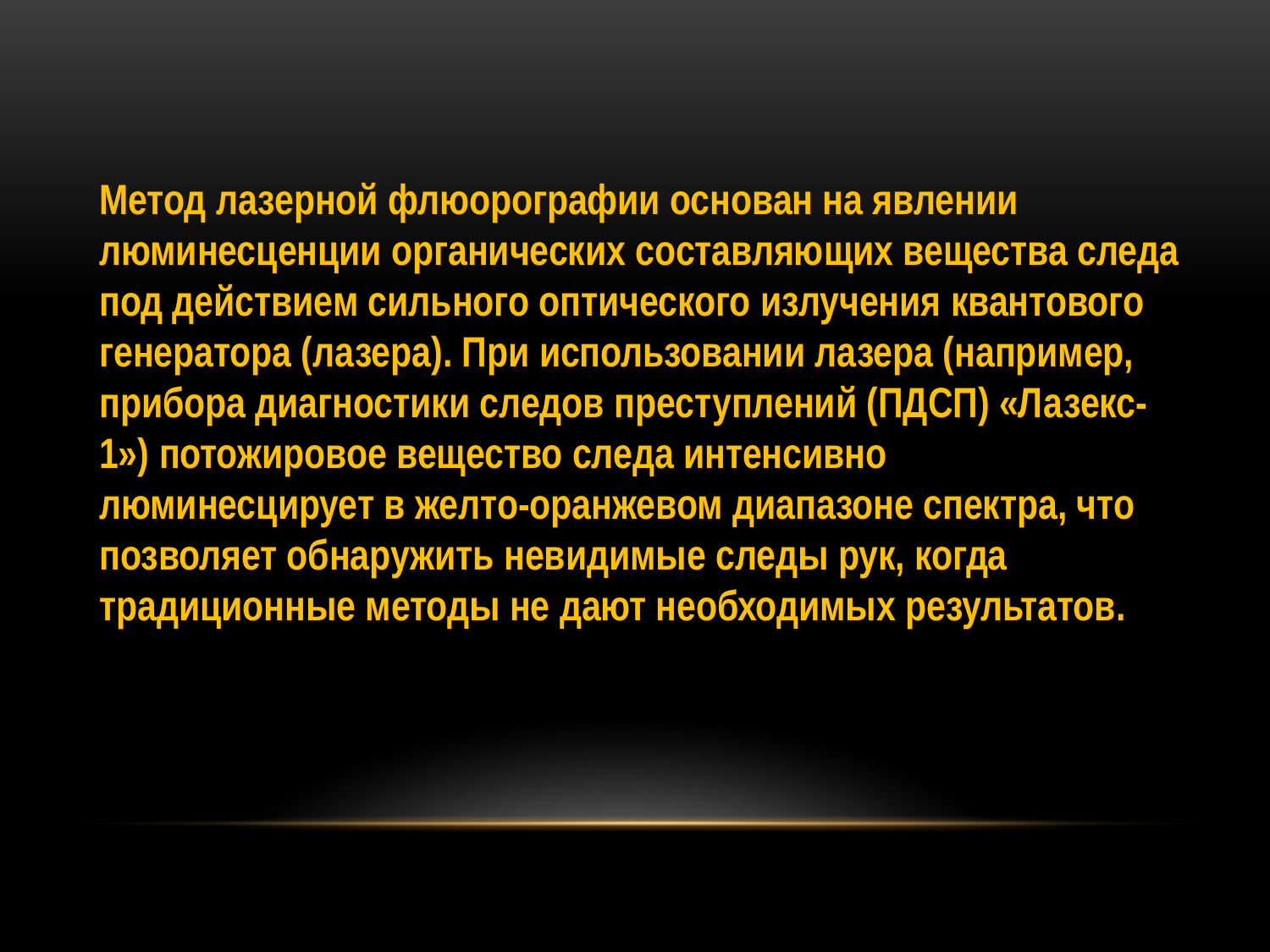

Метод лазерной флюорографии основан на явлении люминесценции органических составляющих вещества следа под действием сильного оптического излучения квантового генератора (лазера). При использовании лазера (например, прибора диагностики следов преступлений (ПДСП) «Лазекс-1») потожировое вещество следа интенсивно
люминесцирует в желто-оранжевом диапазоне спектра, что позволяет обнаружить невидимые следы рук, когда традиционные методы не дают необходимых результатов.